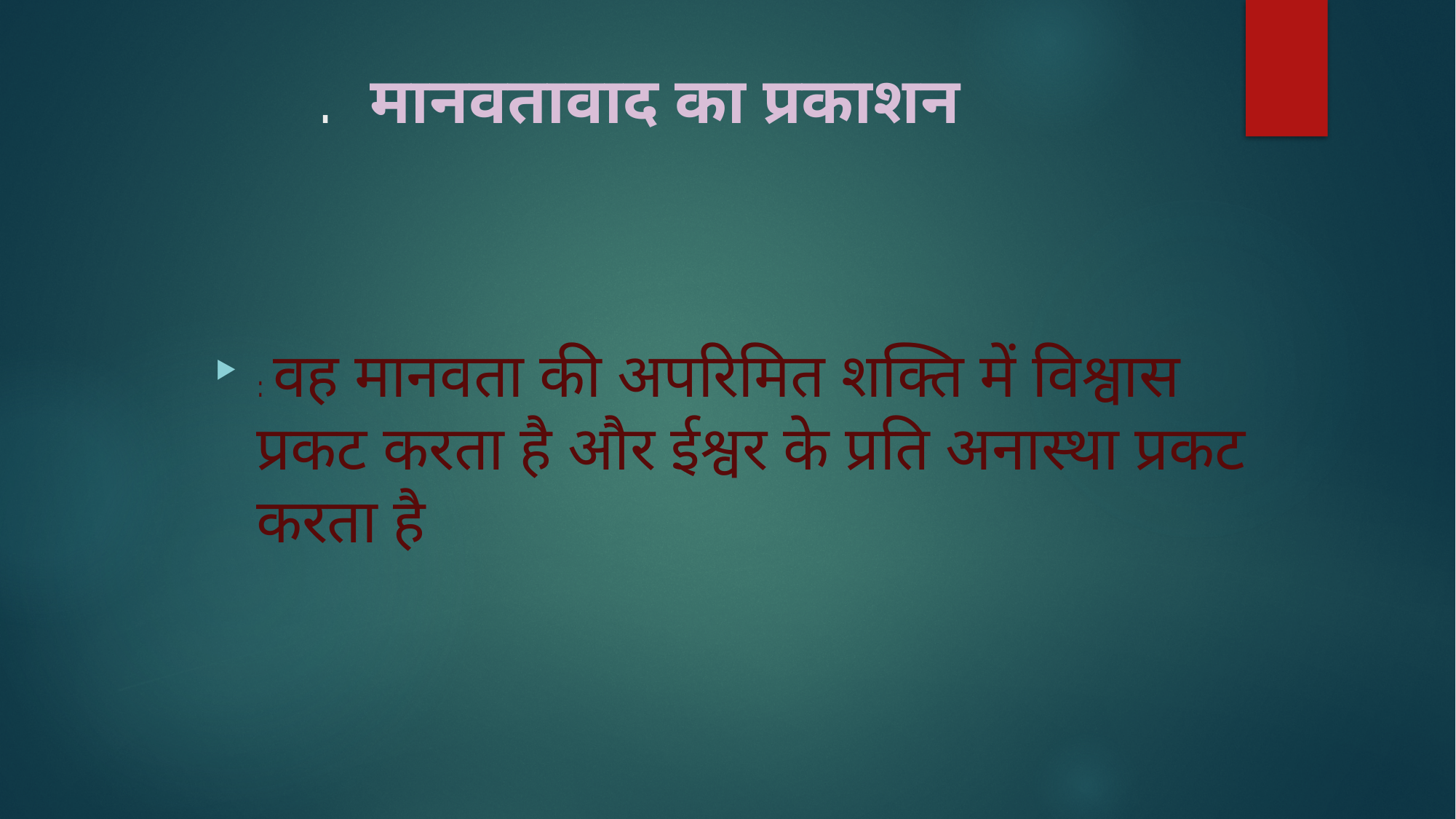

# .  मानवतावाद का प्रकाशन
: वह मानवता की अपरिमित शक्ति में विश्वास प्रकट करता है और ईश्वर के प्रति अनास्था प्रकट करता है